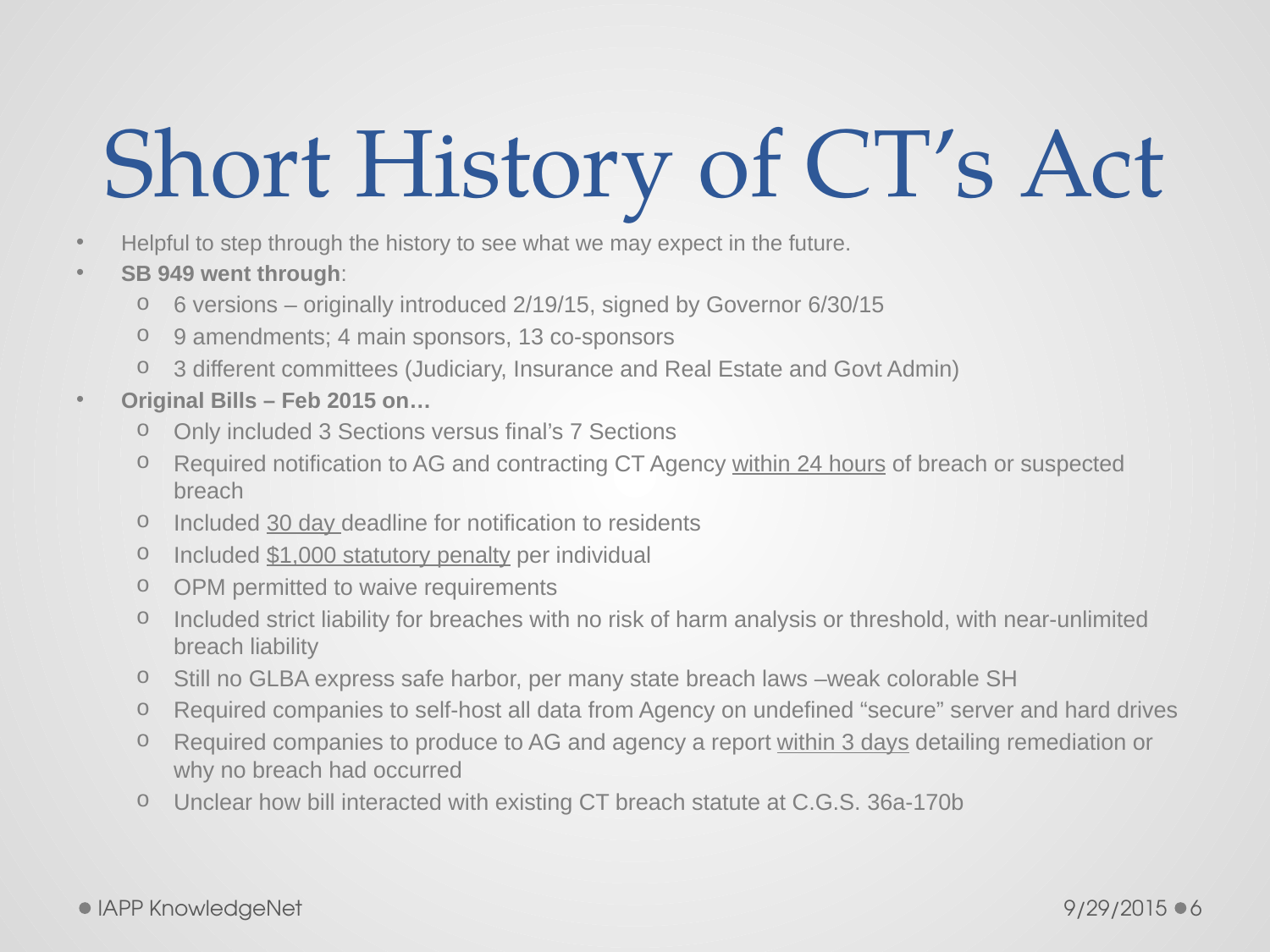

# Short History of CT’s Act
Helpful to step through the history to see what we may expect in the future.
SB 949 went through:
6 versions – originally introduced 2/19/15, signed by Governor 6/30/15
9 amendments; 4 main sponsors, 13 co-sponsors
3 different committees (Judiciary, Insurance and Real Estate and Govt Admin)
Original Bills – Feb 2015 on…
Only included 3 Sections versus final’s 7 Sections
Required notification to AG and contracting CT Agency within 24 hours of breach or suspected breach
Included 30 day deadline for notification to residents
Included $1,000 statutory penalty per individual
OPM permitted to waive requirements
Included strict liability for breaches with no risk of harm analysis or threshold, with near-unlimited breach liability
Still no GLBA express safe harbor, per many state breach laws –weak colorable SH
Required companies to self-host all data from Agency on undefined “secure” server and hard drives
Required companies to produce to AG and agency a report within 3 days detailing remediation or why no breach had occurred
Unclear how bill interacted with existing CT breach statute at C.G.S. 36a-170b

IAPP KnowledgeNet
9/29/2015
6